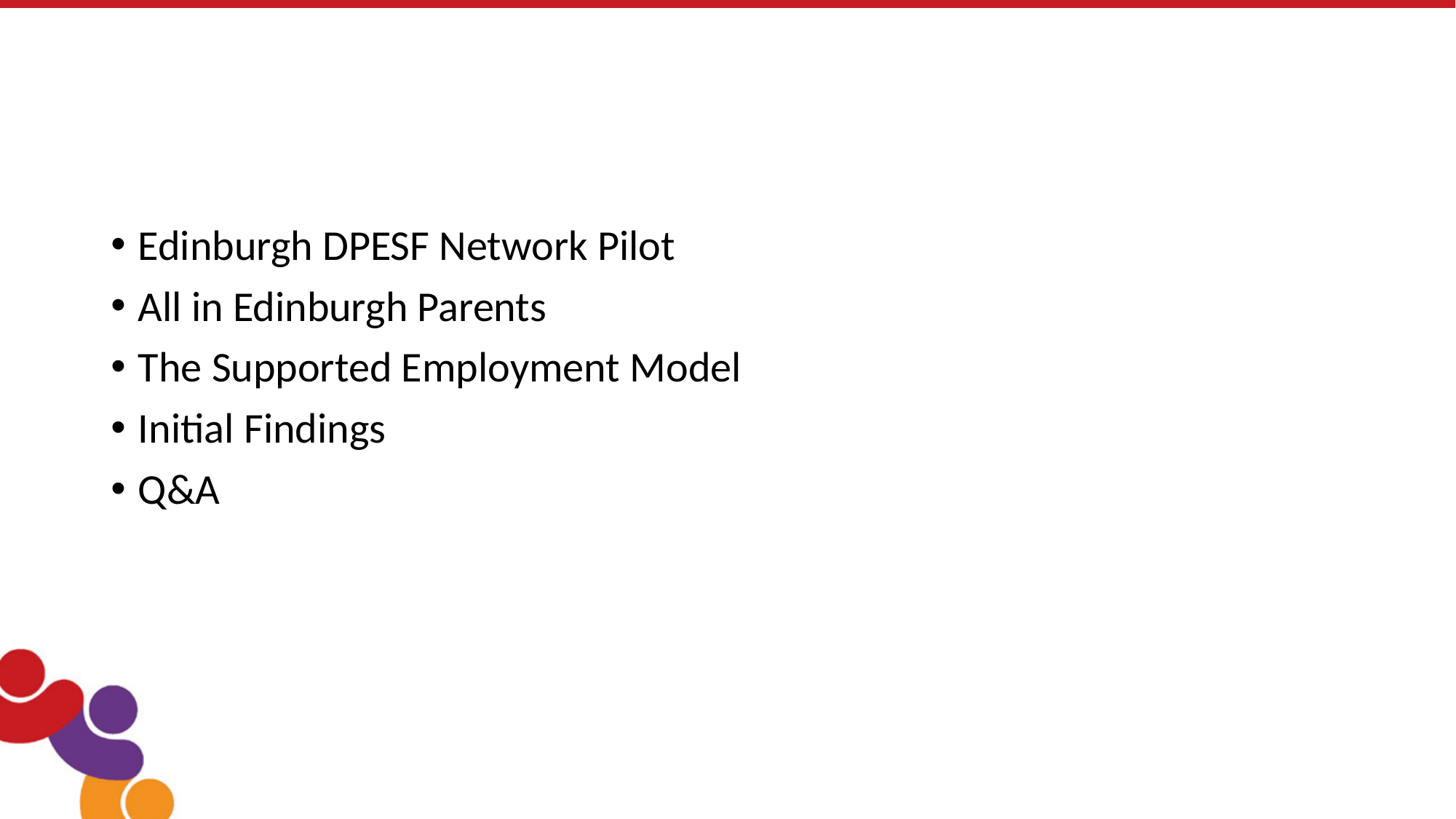

#
Edinburgh DPESF Network Pilot
All in Edinburgh Parents
The Supported Employment Model
Initial Findings
Q&A